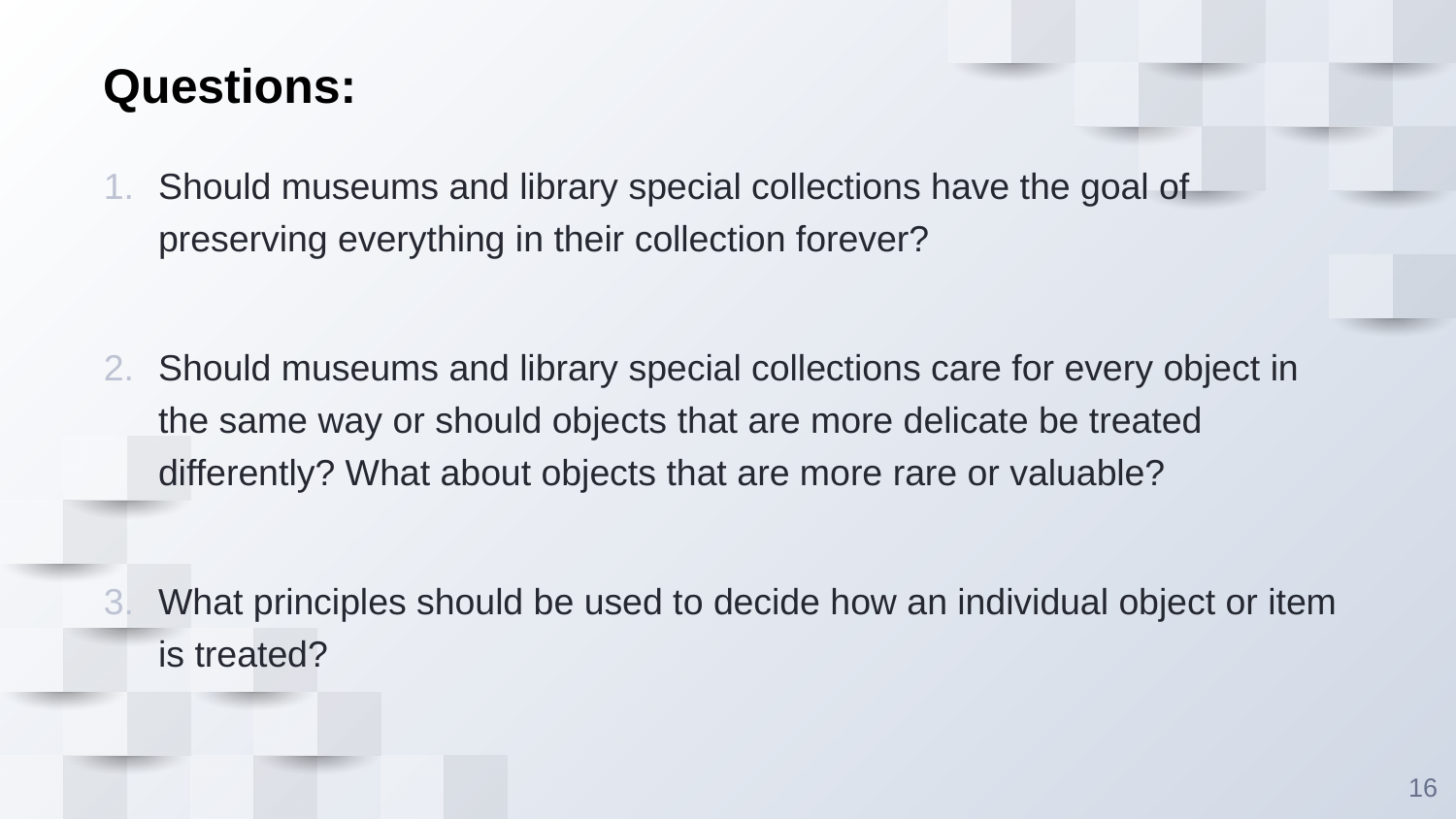

Questions:
Should museums and library special collections have the goal of preserving everything in their collection forever?

Should museums and library special collections care for every object in the same way or should objects that are more delicate be treated differently? What about objects that are more rare or valuable?

What principles should be used to decide how an individual object or item is treated?
16